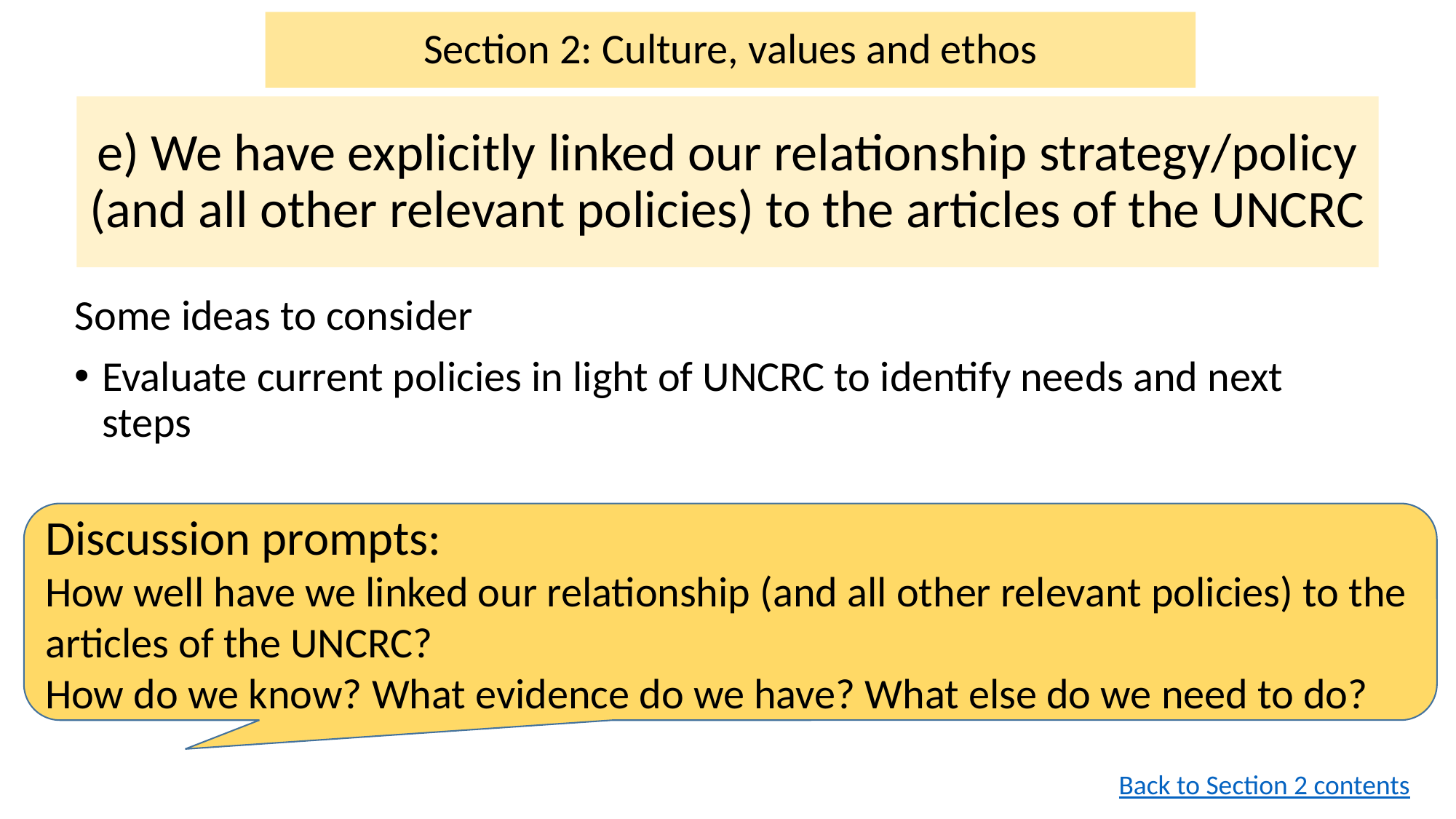

# Section 2: Culture, values and ethos
e) We have explicitly linked our relationship strategy/policy (and all other relevant policies) to the articles of the UNCRC
Some ideas to consider
Evaluate current policies in light of UNCRC to identify needs and next steps
Discussion prompts:
How well have we linked our relationship (and all other relevant policies) to the articles of the UNCRC?
How do we know? What evidence do we have? What else do we need to do?
Back to Section 2 contents